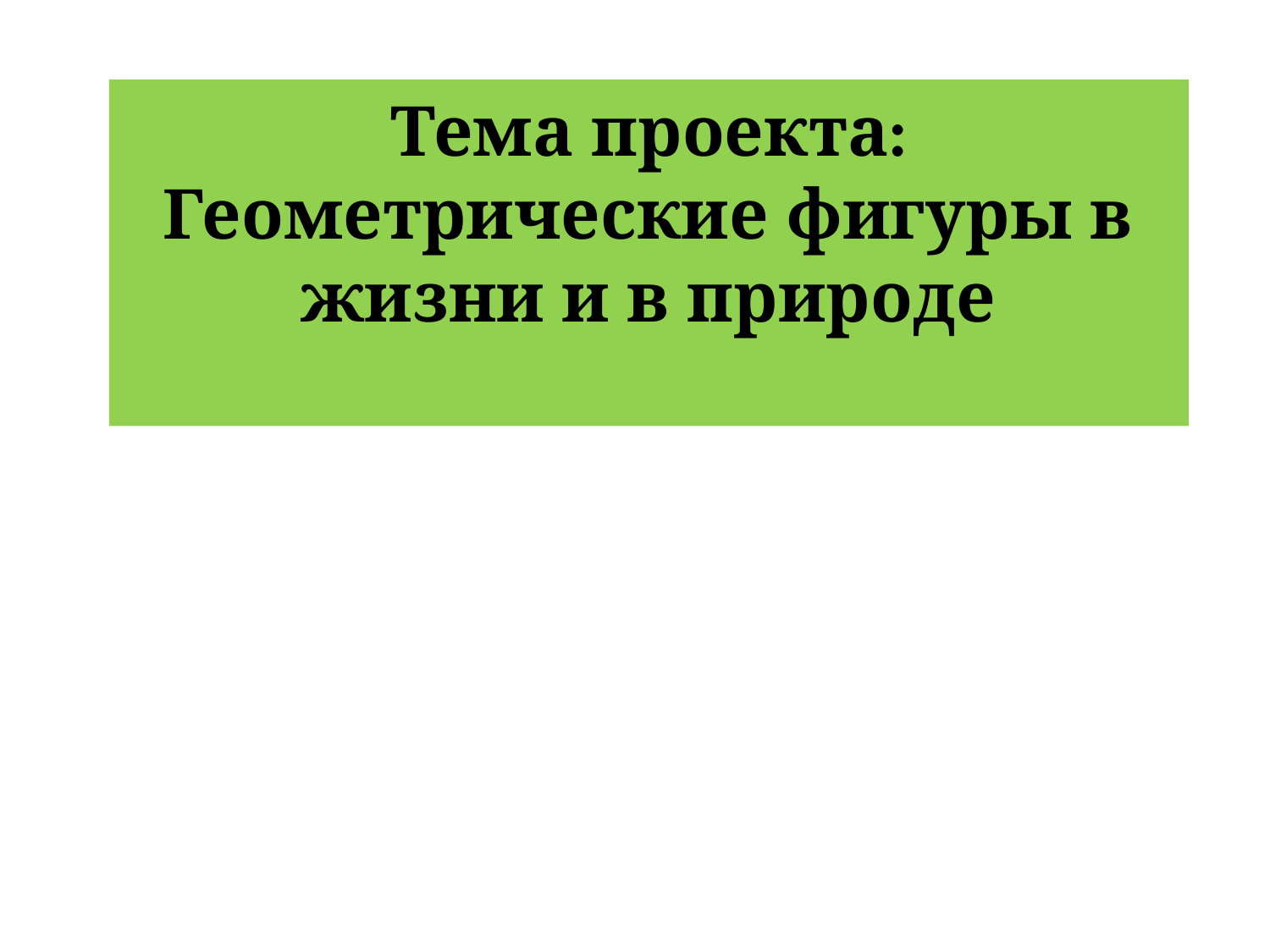

# Тема проекта: Геометрические фигуры в жизни и в природе